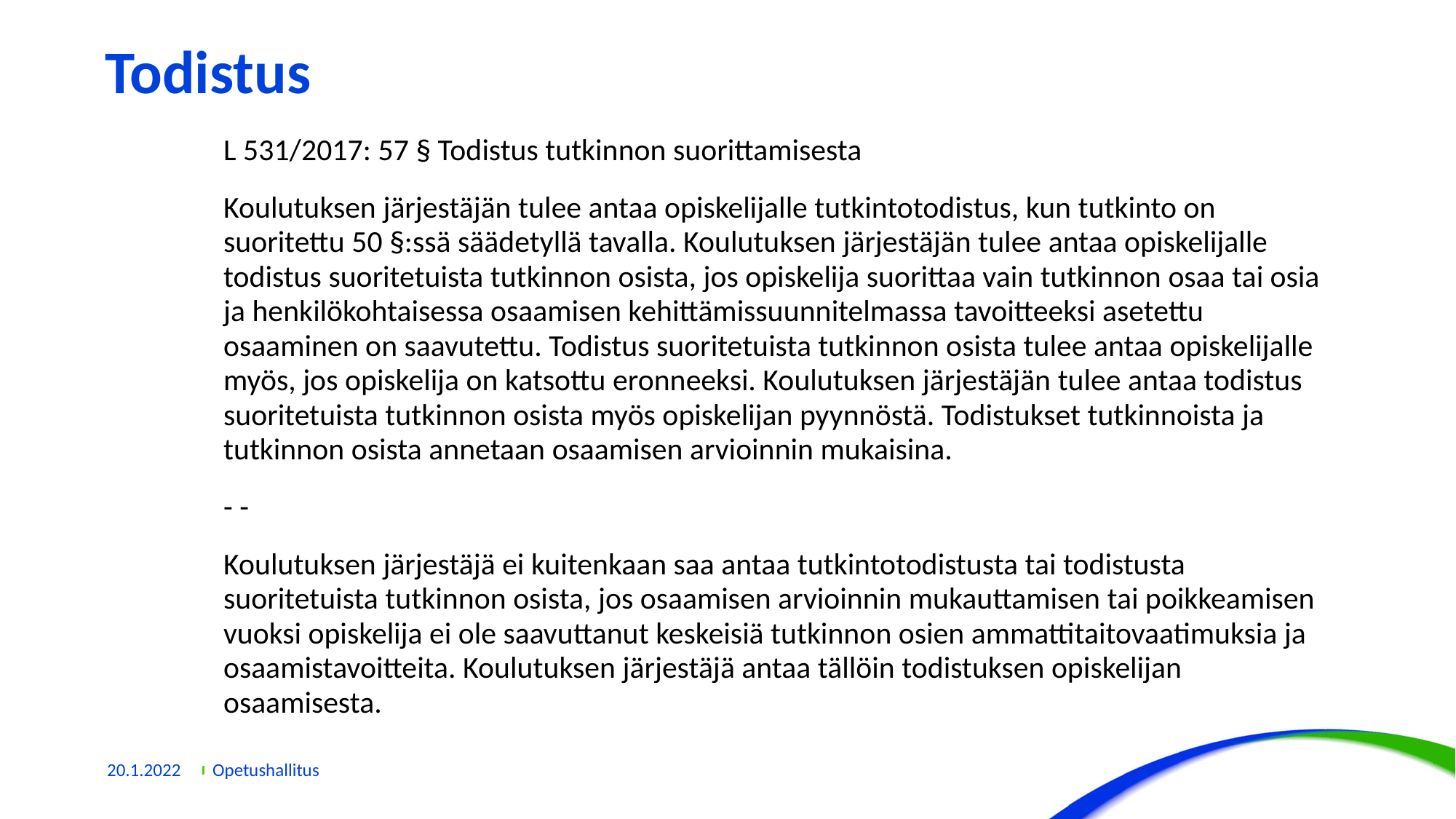

# Todistus
L 531/2017: 57 § Todistus tutkinnon suorittamisesta
Koulutuksen järjestäjän tulee antaa opiskelijalle tutkintotodistus, kun tutkinto on suoritettu 50 §:ssä säädetyllä tavalla. Koulutuksen järjestäjän tulee antaa opiskelijalle todistus suoritetuista tutkinnon osista, jos opiskelija suorittaa vain tutkinnon osaa tai osia ja henkilökohtaisessa osaamisen kehittämissuunnitelmassa tavoitteeksi asetettu osaaminen on saavutettu. Todistus suoritetuista tutkinnon osista tulee antaa opiskelijalle myös, jos opiskelija on katsottu eronneeksi. Koulutuksen järjestäjän tulee antaa todistus suoritetuista tutkinnon osista myös opiskelijan pyynnöstä. Todistukset tutkinnoista ja tutkinnon osista annetaan osaamisen arvioinnin mukaisina.
- -
Koulutuksen järjestäjä ei kuitenkaan saa antaa tutkintotodistusta tai todistusta suoritetuista tutkinnon osista, jos osaamisen arvioinnin mukauttamisen tai poikkeamisen vuoksi opiskelija ei ole saavuttanut keskeisiä tutkinnon osien ammattitaitovaatimuksia ja osaamistavoitteita. Koulutuksen järjestäjä antaa tällöin todistuksen opiskelijan osaamisesta.
20.1.2022
Opetushallitus